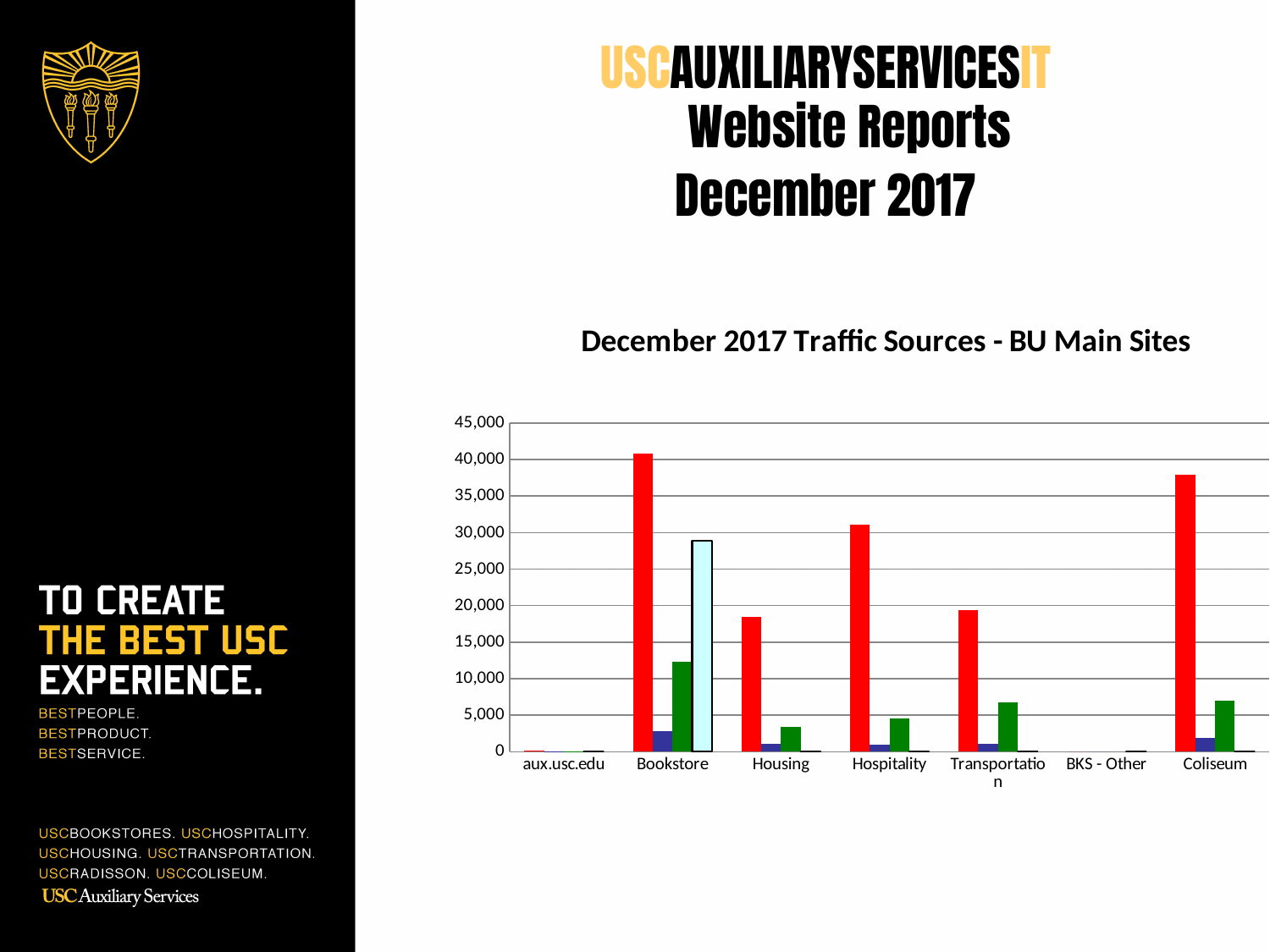

USCAUXILIARYSERVICESIT
Website Reports
December 2017

### Chart: December 2017 Traffic Sources - BU Main Sites

| Category | Search Engine | Referring Sites | Direct Traffic | Campaigns |
|---|---|---|---|---|
| aux.usc.edu | 170.0 | 61.0 | 48.0 | 0.0 |
| Bookstore | 40807.0 | 2857.0 | 12334.0 | 28864.0 |
| Housing | 18521.0 | 1098.0 | 3380.0 | 0.0 |
| Hospitality | 31114.0 | 955.0 | 4521.0 | 0.0 |
| Transportation | 19420.0 | 1119.0 | 6763.0 | 0.0 |
| BKS - Other | 0.0 | 0.0 | 0.0 | 0.0 |
| Coliseum | 37906.0 | 1939.0 | 6991.0 | 0.0 |